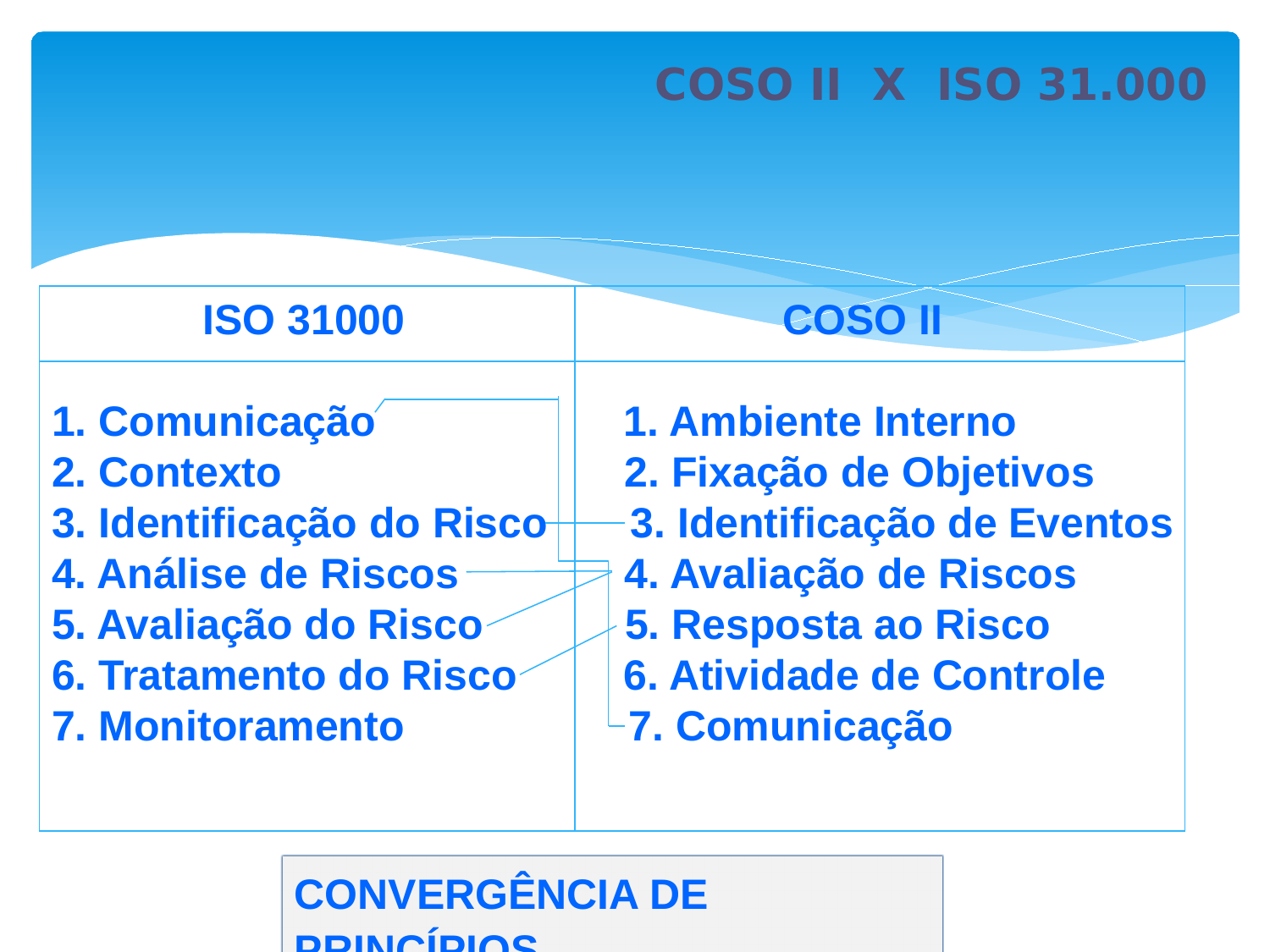

COSO II  X  ISO 31.000
                 ISO 31000                                COSO II

1. Comunicação                     1. Ambiente Interno
2. Contexto                             2. Fixação de Objetivos
3. Identificação do Risco       3. Identificação de Eventos
4. Análise de Riscos              4. Avaliação de Riscos
5. Avaliação do Risco            5. Resposta ao Risco
6. Tratamento do Risco         6. Atividade de Controle
7. Monitoramento                   7. Comunicação
CONVERGÊNCIA DE PRINCÍPIOS